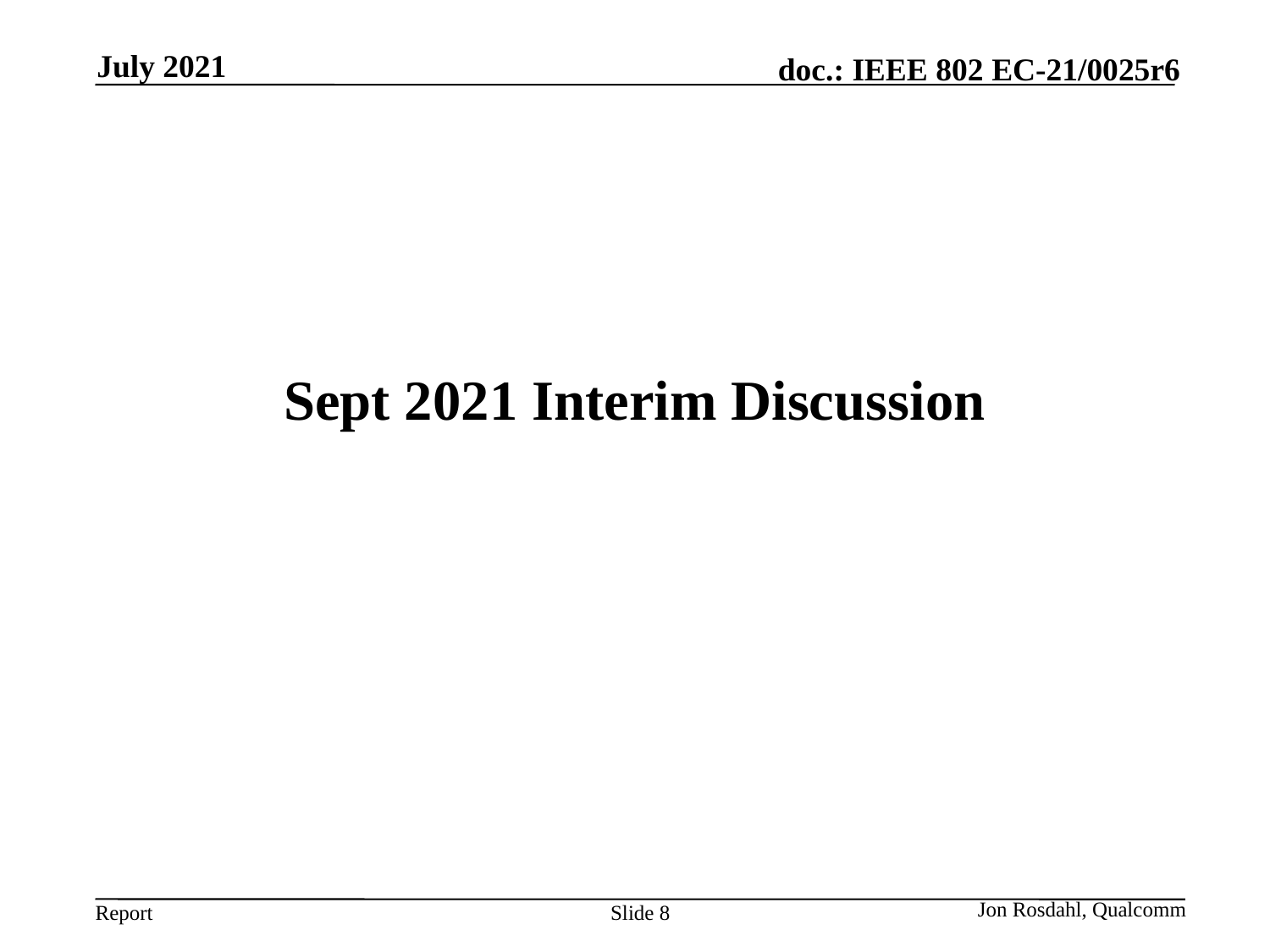

July 2021
# Sept 2021 Interim Discussion

Slide 8
Jon Rosdahl, Qualcomm